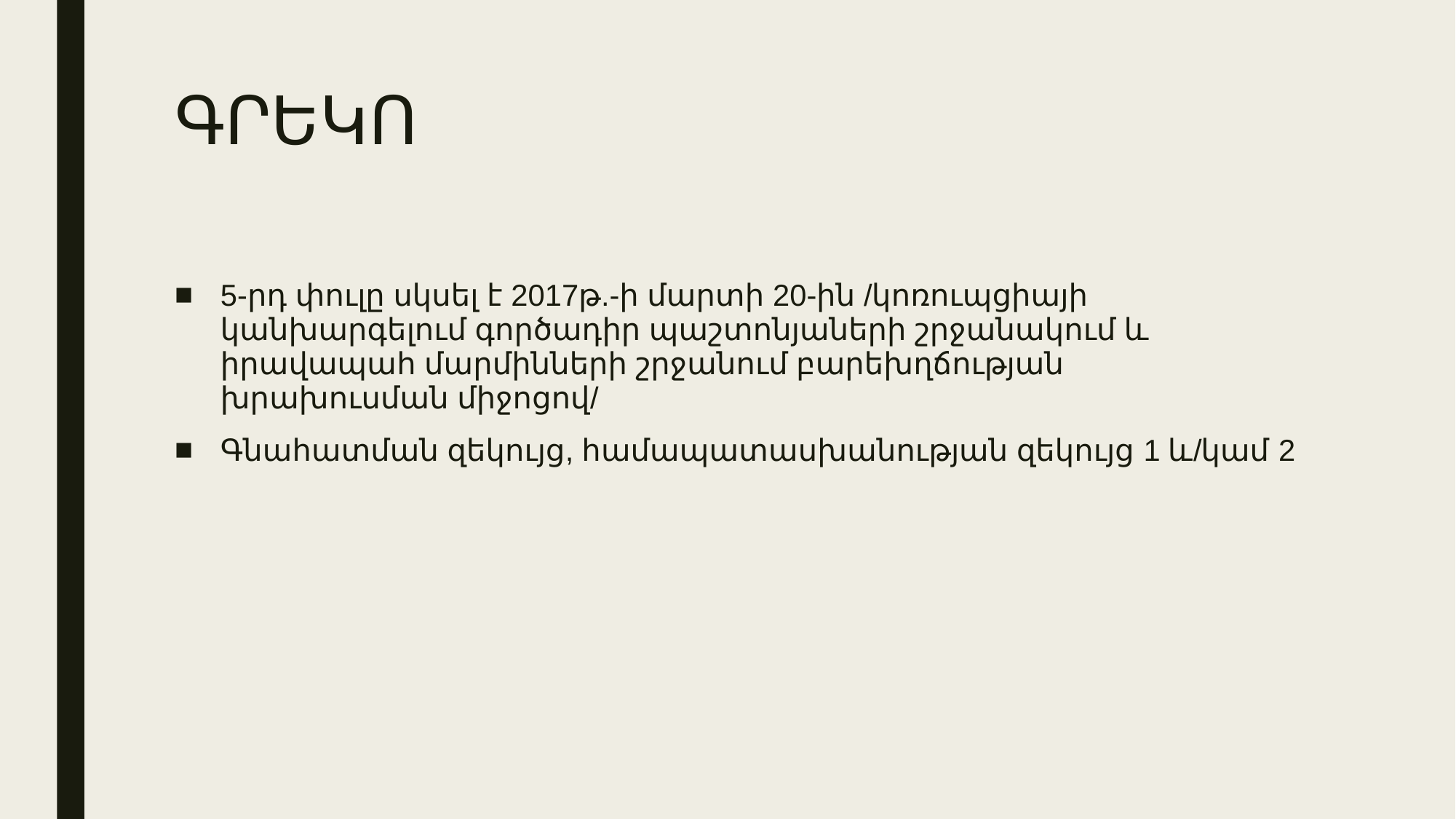

# ԳՐԵԿՈ
5-րդ փուլը սկսել է 2017թ.-ի մարտի 20-ին /կոռուպցիայի կանխարգելում գործադիր պաշտոնյաների շրջանակում և իրավապահ մարմինների շրջանում բարեխղճության խրախուսման միջոցով/
Գնահատման զեկույց, համապատասխանության զեկույց 1 և/կամ 2